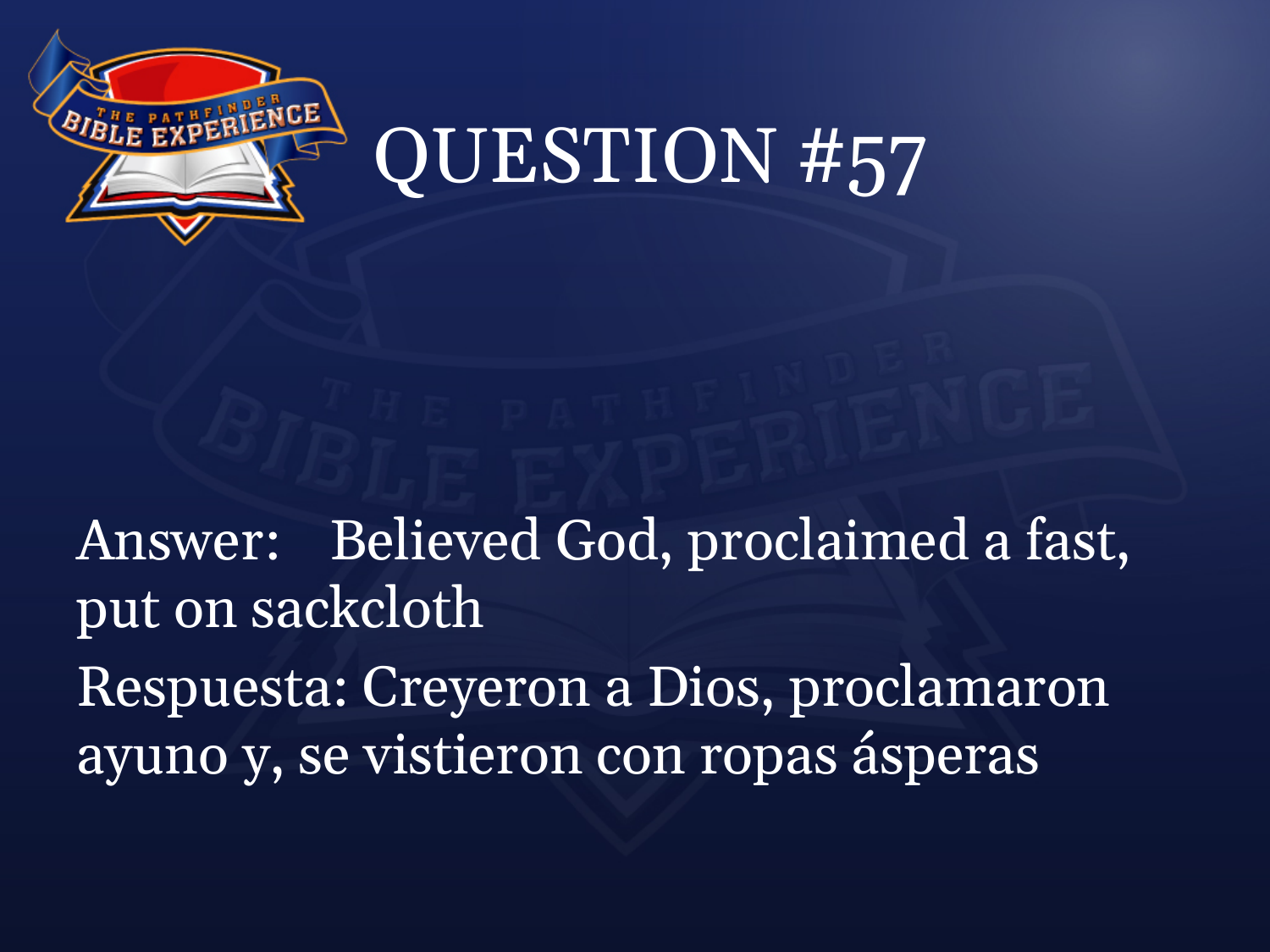

# QUESTION #57

Answer:	Believed God, proclaimed a fast, put on sackcloth
Respuesta: Creyeron a Dios, proclamaron ayuno y, se vistieron con ropas ásperas